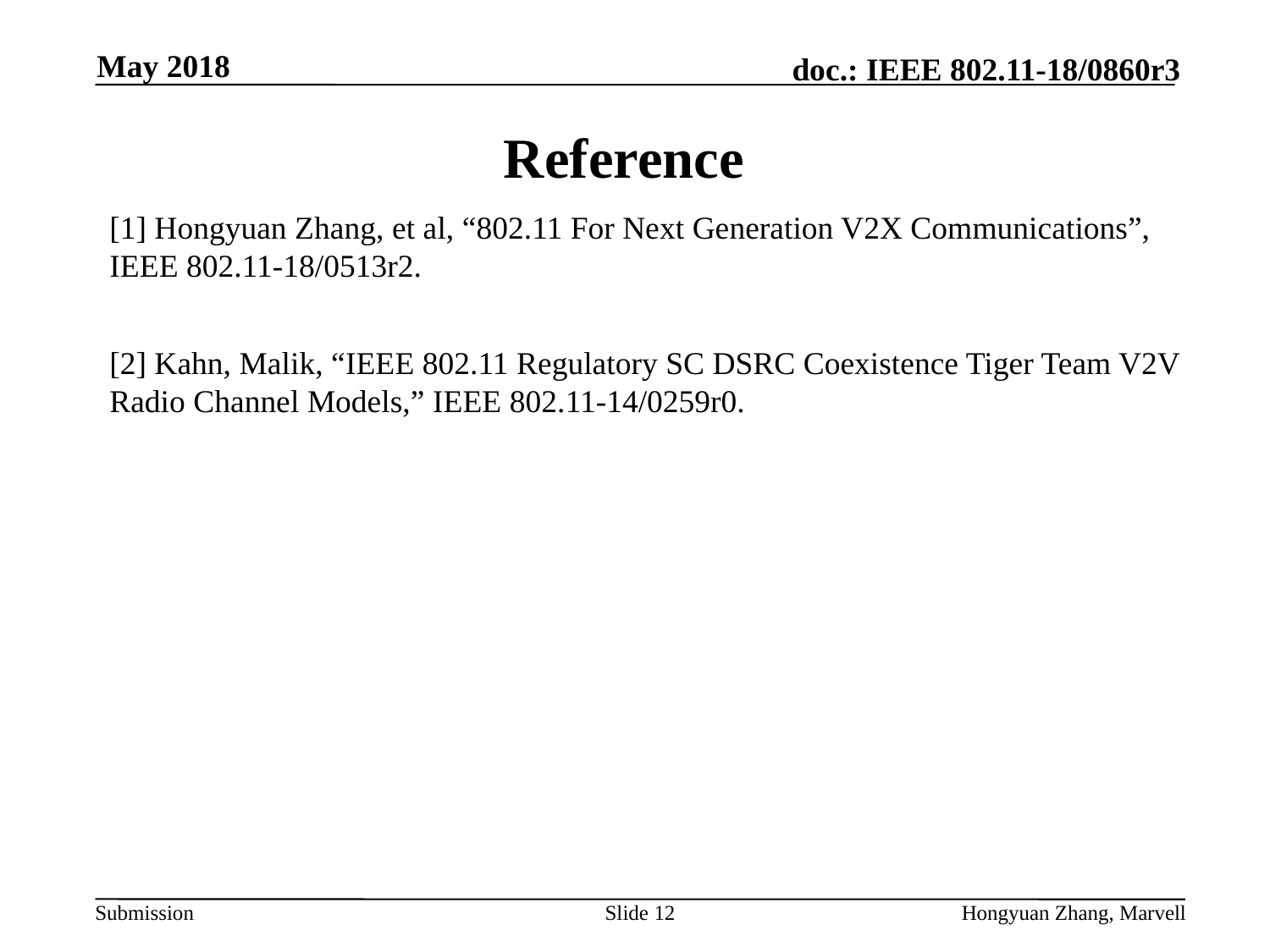

May 2018
# Reference
[1] Hongyuan Zhang, et al, “802.11 For Next Generation V2X Communications”, IEEE 802.11-18/0513r2.

[2] Kahn, Malik, “IEEE 802.11 Regulatory SC DSRC Coexistence Tiger Team V2V Radio Channel Models,” IEEE 802.11-14/0259r0.

Slide 12
Hongyuan Zhang, Marvell